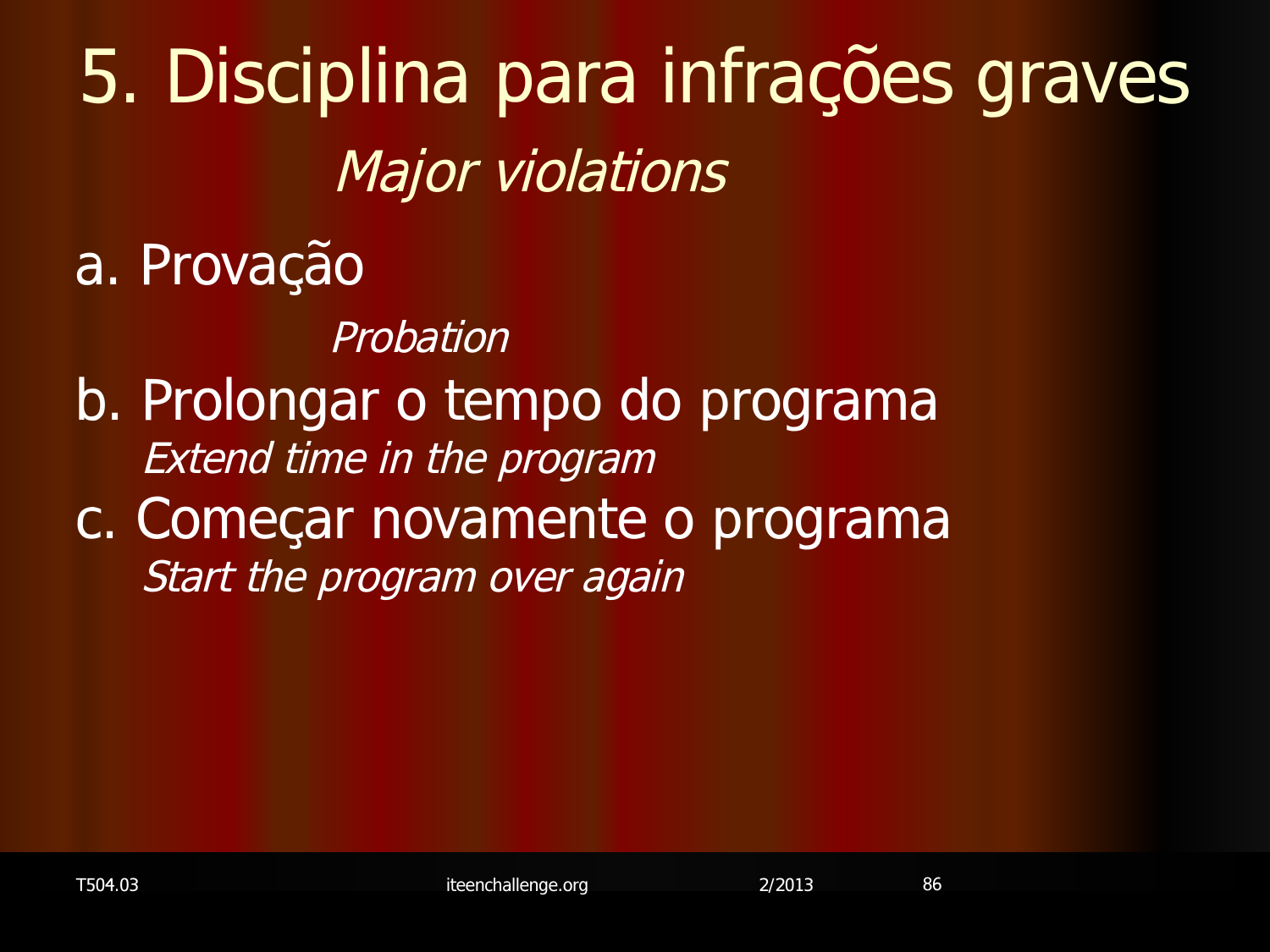

5. Disciplina para infrações graves          	Major violations
a. Provação                                                         	Probation
b. Prolongar o tempo do programa
     Extend time in the program
c. Começar novamente o programa
     Start the program over again

86
T504.03
iteenchallenge.org                               2/2013